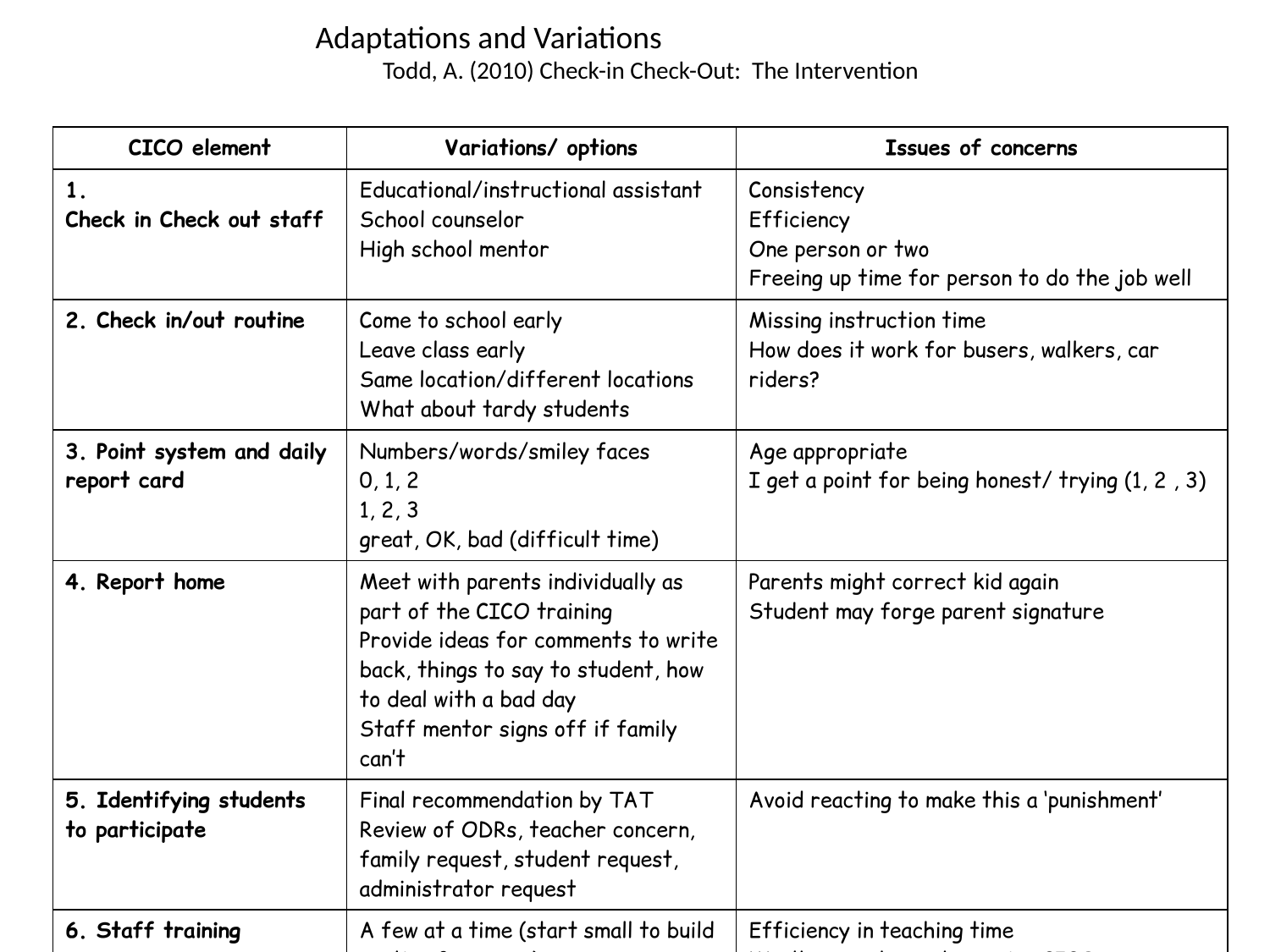

Adaptations and Variations                                              Todd, A. (2010) Check-in Check-Out:  The Intervention
| CICO element | Variations/ options | Issues of concerns |
| --- | --- | --- |
| 1. Check in Check out staff | Educational/instructional assistant School counselor High school mentor | Consistency Efficiency One person or two Freeing up time for person to do the job well |
| 2. Check in/out routine | Come to school early Leave class early Same location/different locations What about tardy students | Missing instruction time How does it work for busers, walkers, car riders? |
| 3. Point system and daily report card | Numbers/words/smiley faces 0, 1, 2 1, 2, 3 great, OK, bad (difficult time) | Age appropriate I get a point for being honest/ trying (1, 2 , 3) |
| 4. Report home | Meet with parents individually as part of the CICO training Provide ideas for comments to write back, things to say to student, how to deal with a bad day Staff mentor signs off if family can’t | Parents might correct kid again Student may forge parent signature |
| 5. Identifying students to participate | Final recommendation by TAT Review of ODRs, teacher concern, family request, student request, administrator request | Avoid reacting to make this a ‘punishment’ |
| 6. Staff training | A few at a time (start small to build routine & success) All at once | Efficiency in teaching time Won’t remember unless using CICO What happens when a student gets an office discipline referral? |